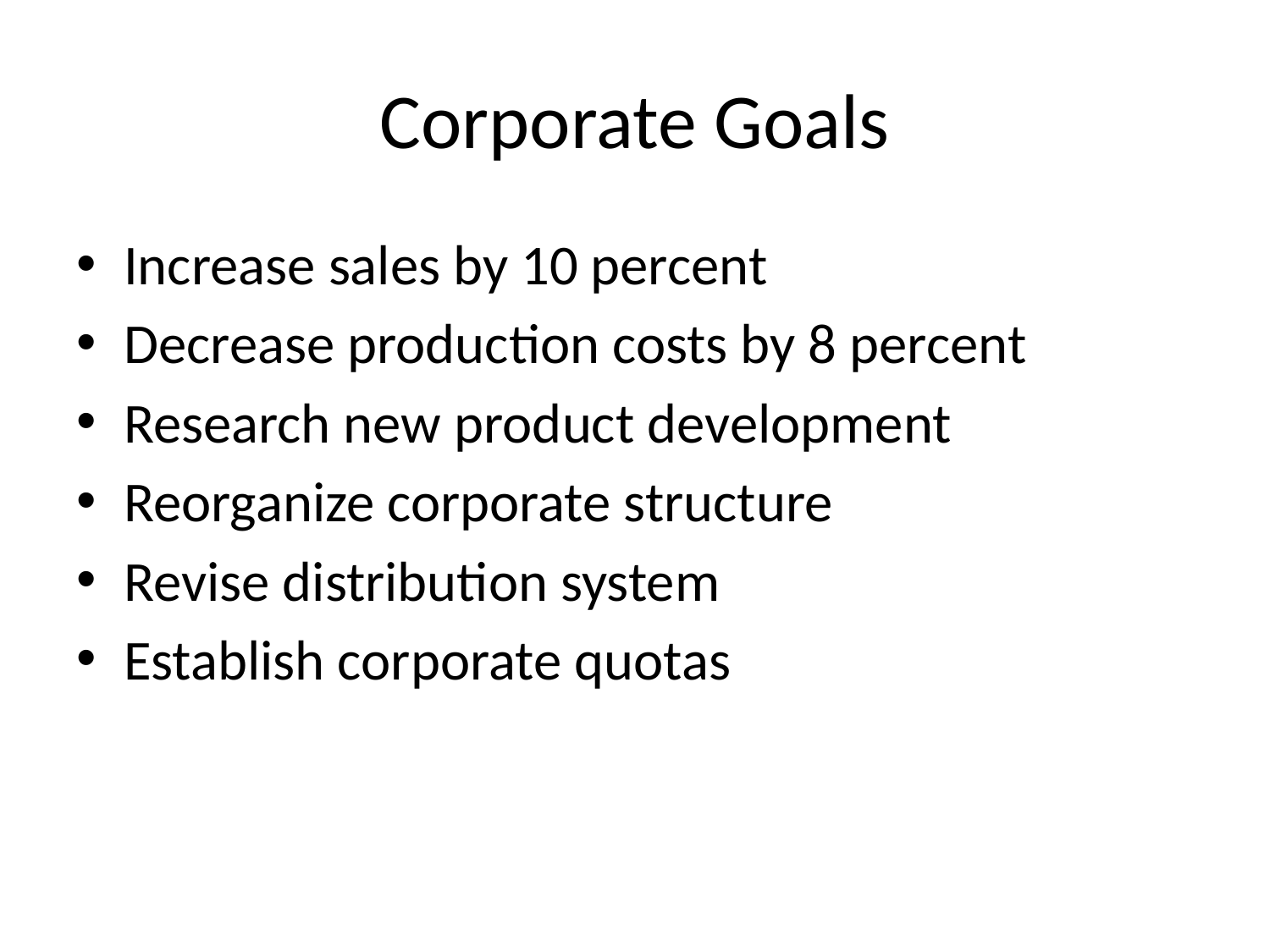

# Corporate Goals
Increase sales by 10 percent
Decrease production costs by 8 percent
Research new product development
Reorganize corporate structure
Revise distribution system
Establish corporate quotas